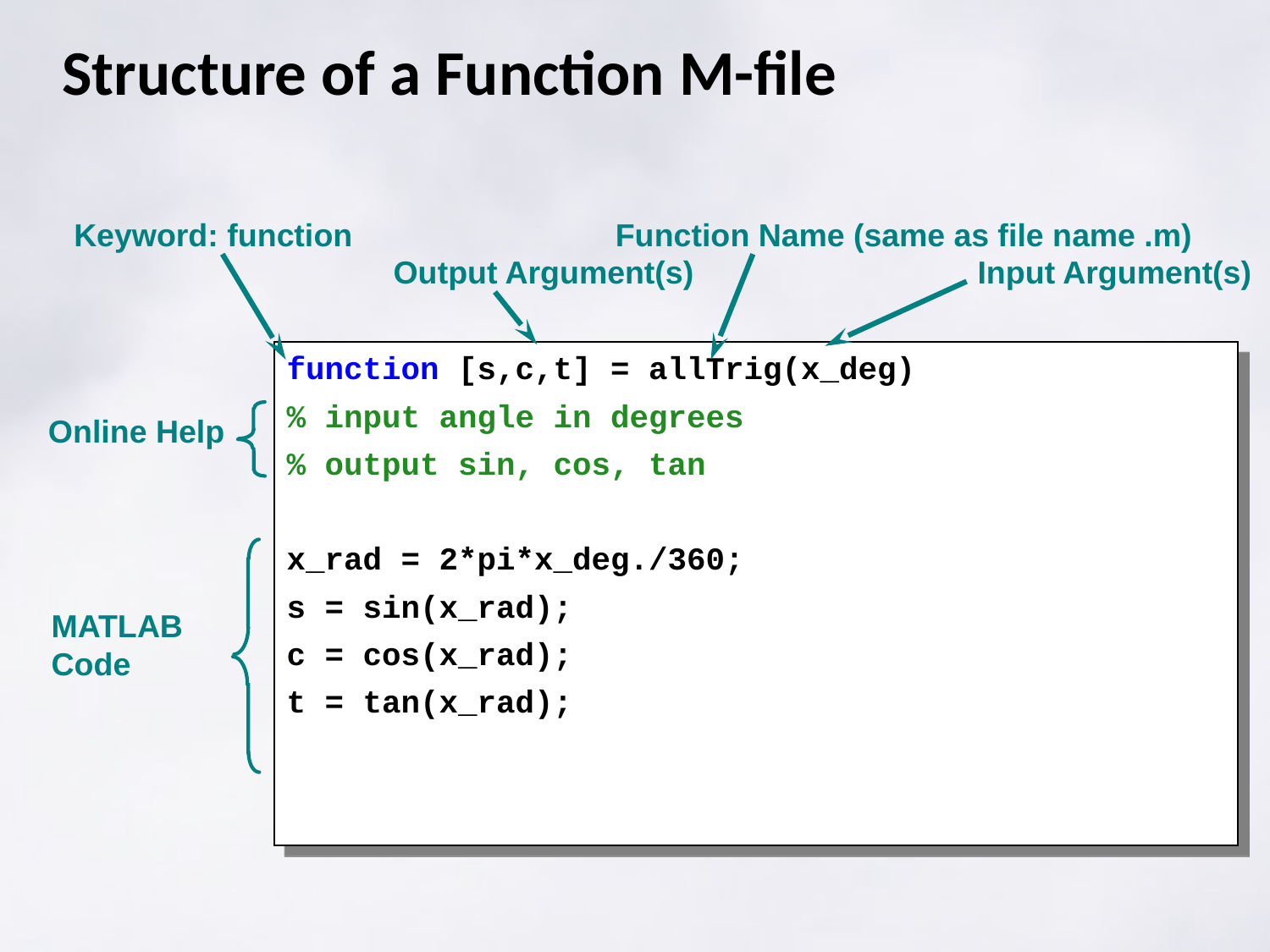

# Structure of a Function M-file
Keyword: function

Function Name (same as file name .m)

Output Argument(s)
Input Argument(s)

function [s,c,t] = allTrig(x_deg)
% input angle in degrees
% output sin, cos, tan

x_rad = 2*pi*x_deg./360;
s = sin(x_rad);
c = cos(x_rad);
t = tan(x_rad);

Online Help

MATLAB
Code